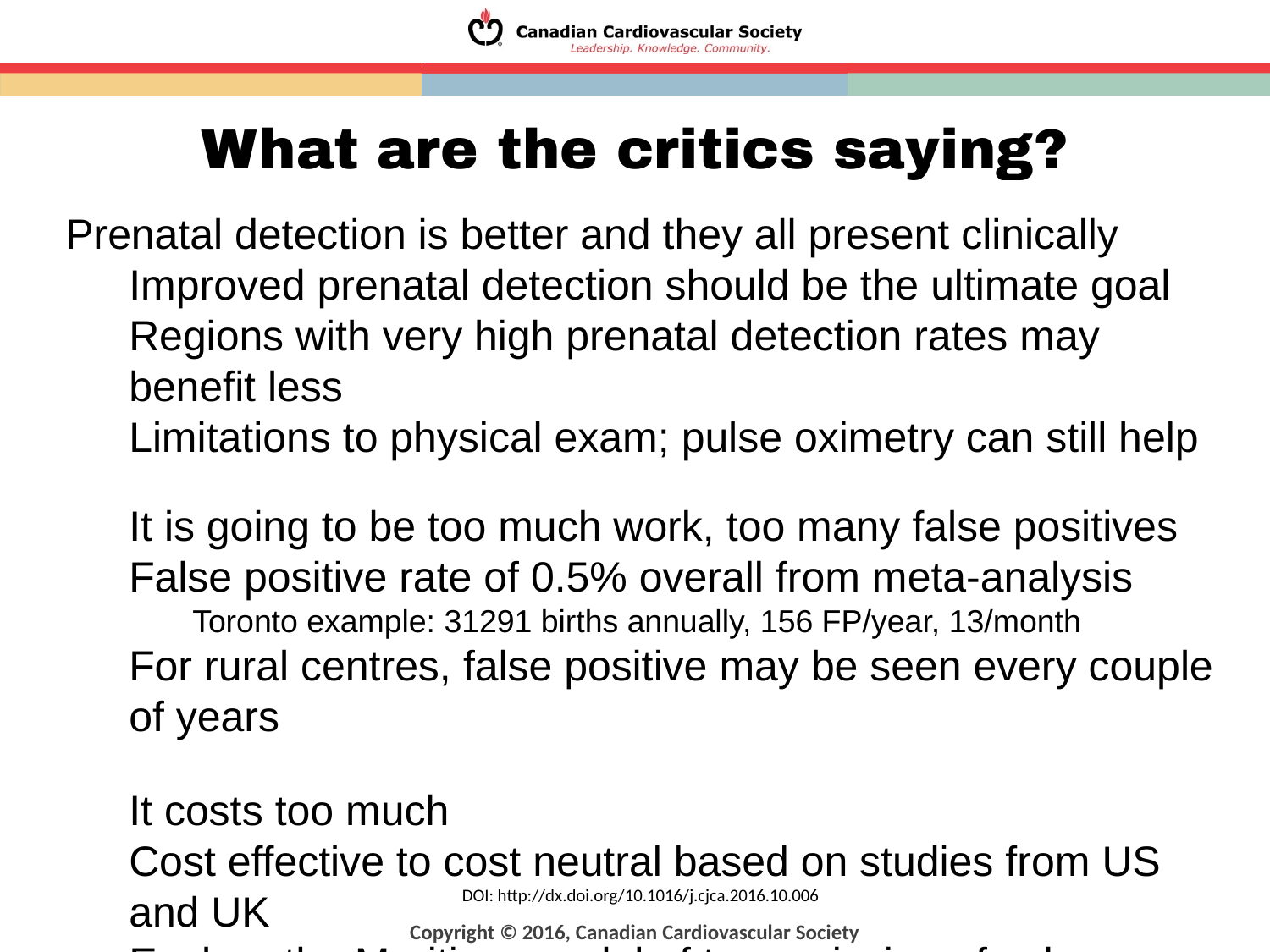

What are the critics saying?
Prenatal detection is better and they all present clinically
Improved prenatal detection should be the ultimate goal
Regions with very high prenatal detection rates may benefit less
Limitations to physical exam; pulse oximetry can still help

It is going to be too much work, too many false positives
False positive rate of 0.5% overall from meta-analysis
Toronto example: 31291 births annually, 156 FP/year, 13/month
For rural centres, false positive may be seen every couple of years

It costs too much
Cost effective to cost neutral based on studies from US and UK
Explore the Maritime model of transmission of echos